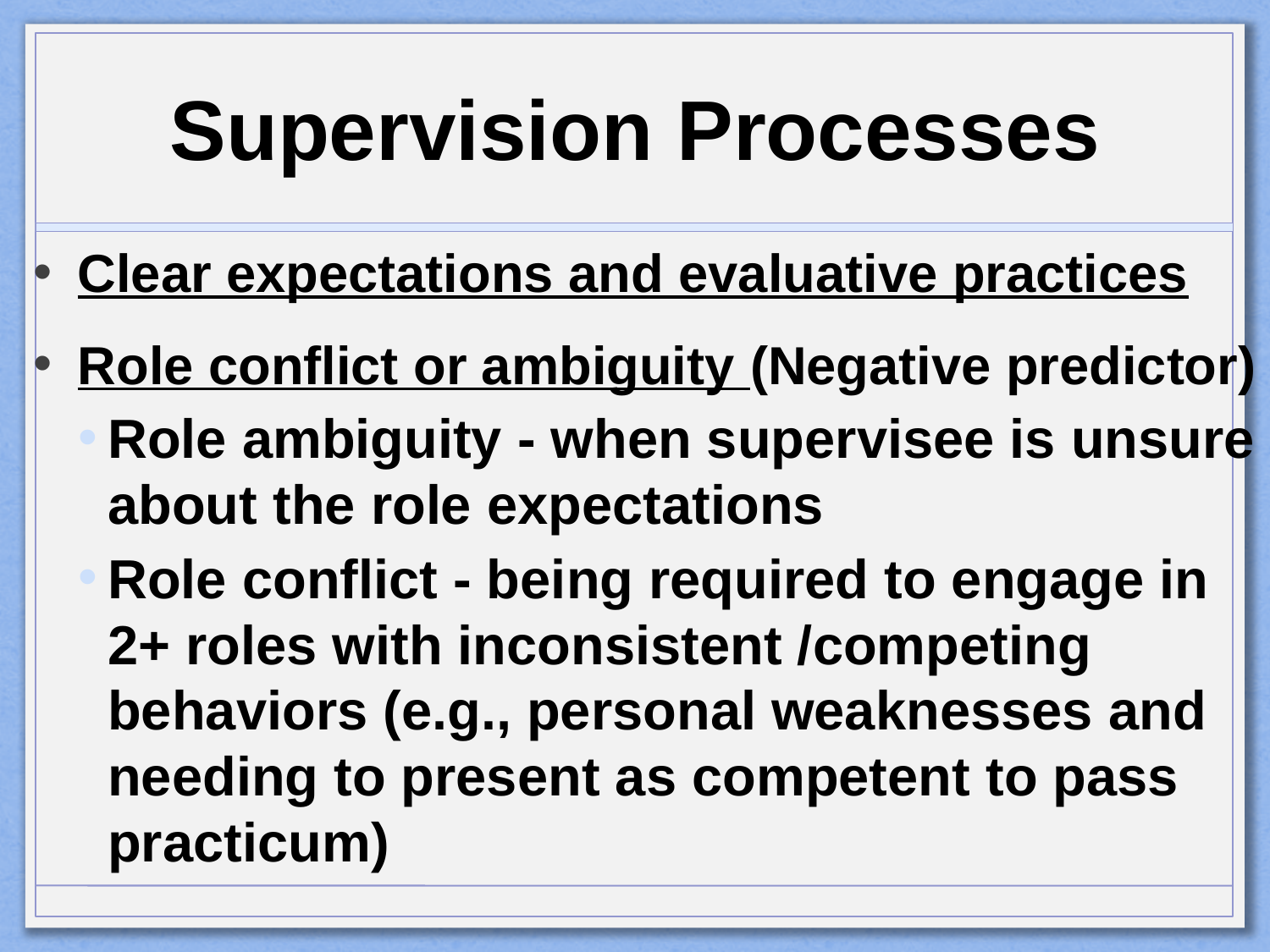

# Supervision Processes
Clear expectations and evaluative practices
Role conflict or ambiguity (Negative predictor)
Role ambiguity - when supervisee is unsure about the role expectations
Role conflict - being required to engage in 2+ roles with inconsistent /competing behaviors (e.g., personal weaknesses and needing to present as competent to pass practicum)